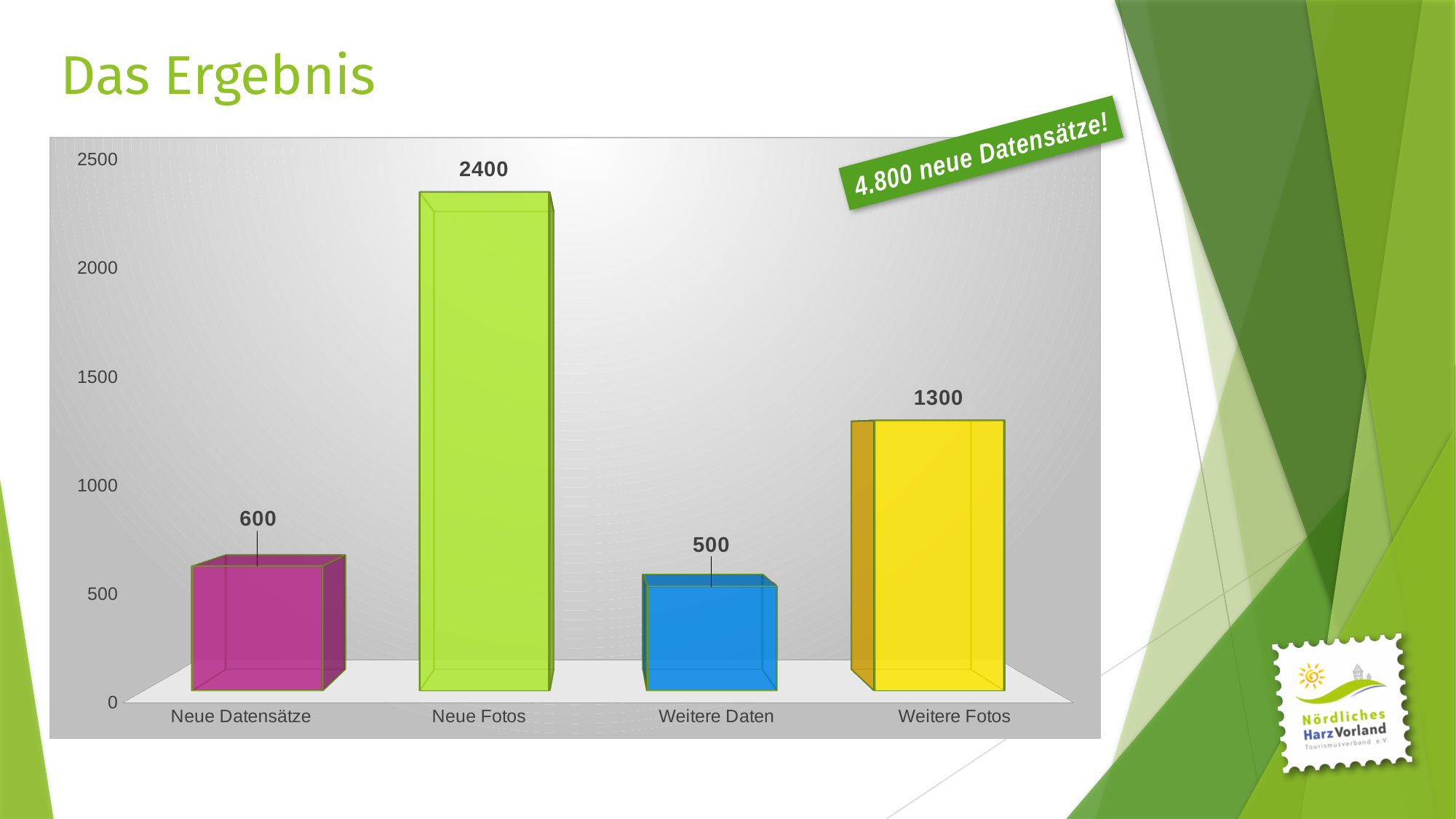

# Das Ergebnis
4.800 neue Datensätze!

[unsupported chart]